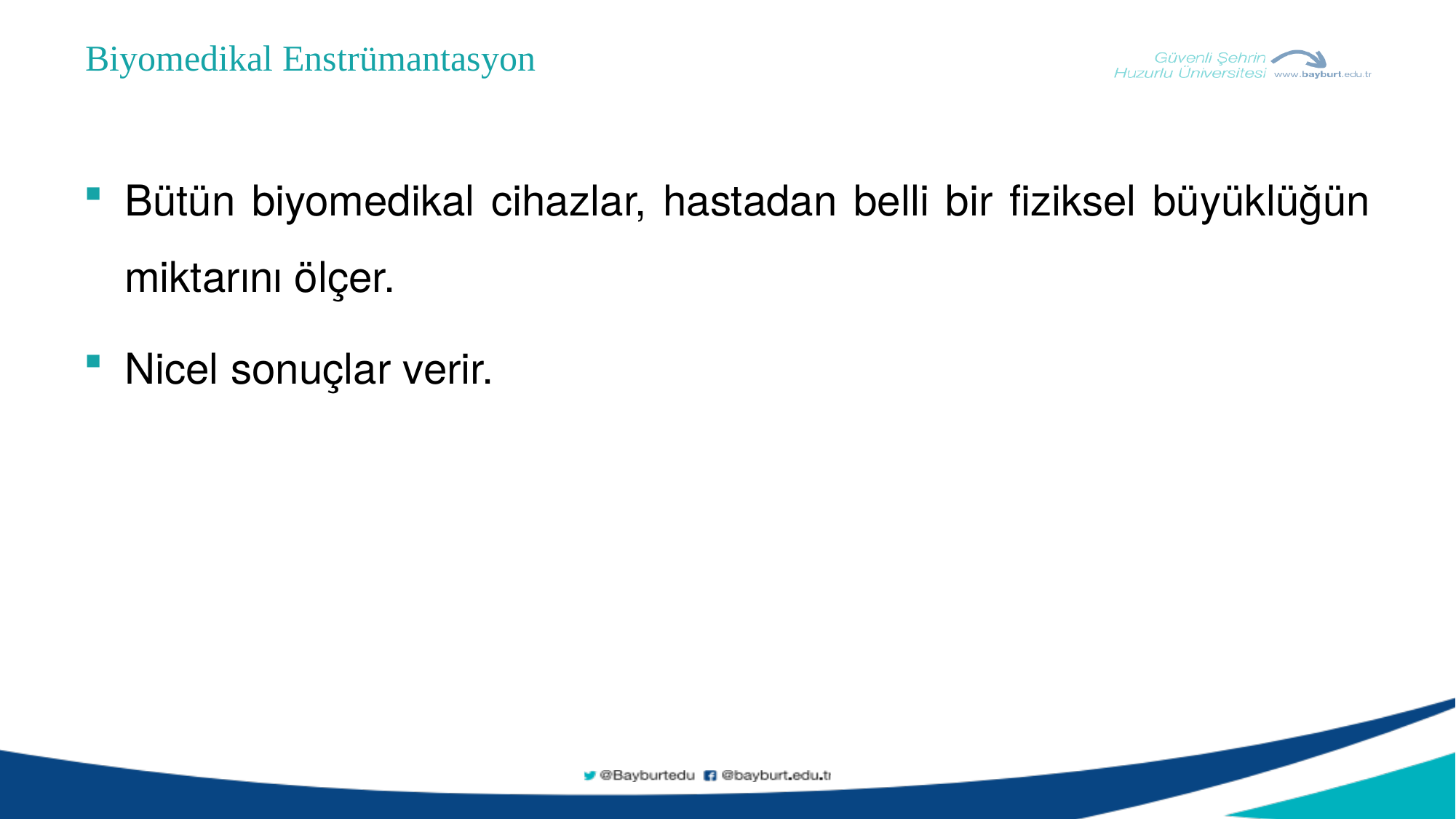

Biyomedikal Enstrümantasyon
Bütün biyomedikal cihazlar, hastadan belli bir fiziksel büyüklüğün miktarını ölçer.
Nicel sonuçlar verir.